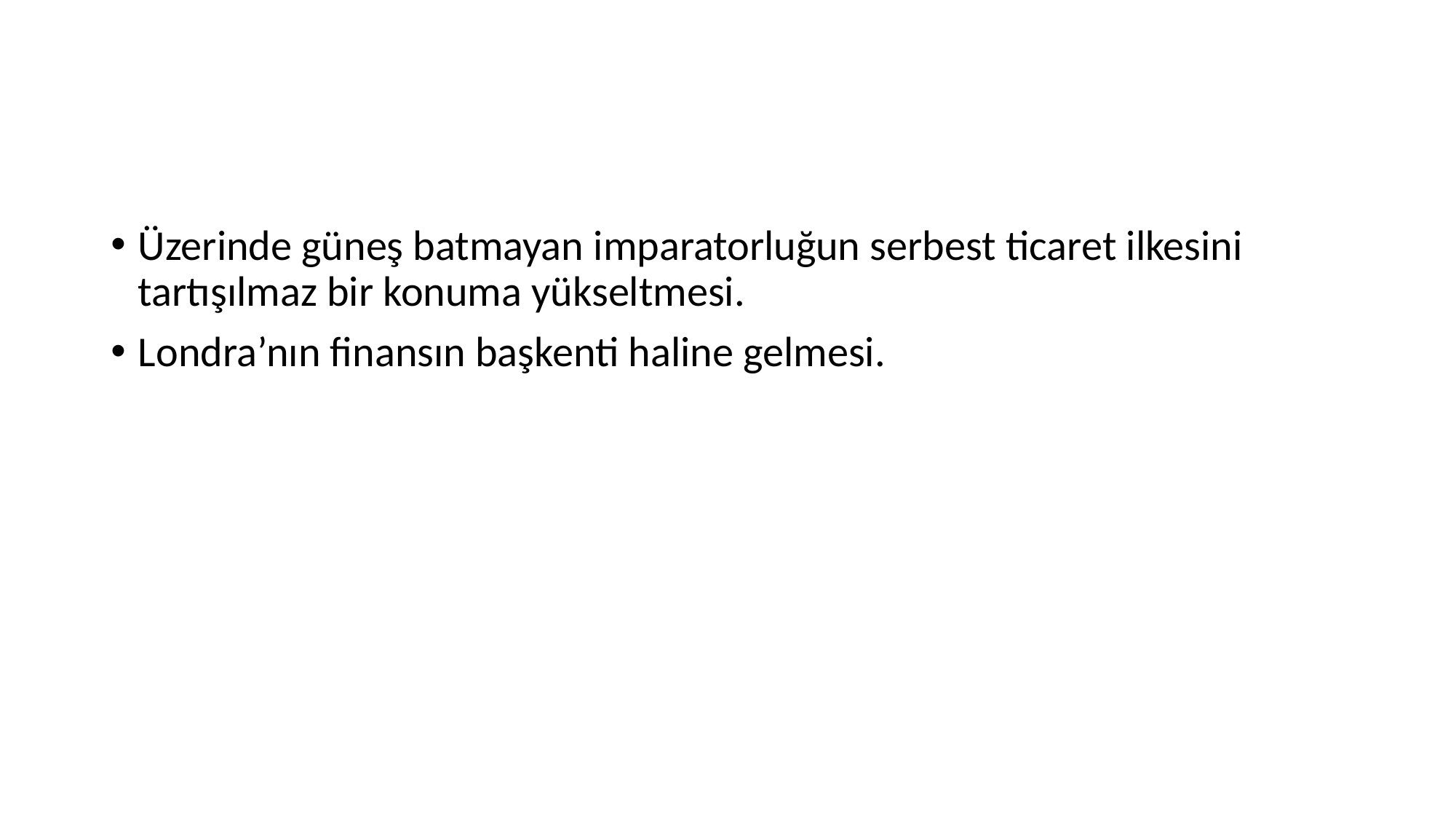

Üzerinde güneş batmayan imparatorluğun serbest ticaret ilkesini tartışılmaz bir konuma yükseltmesi.
Londra’nın finansın başkenti haline gelmesi.